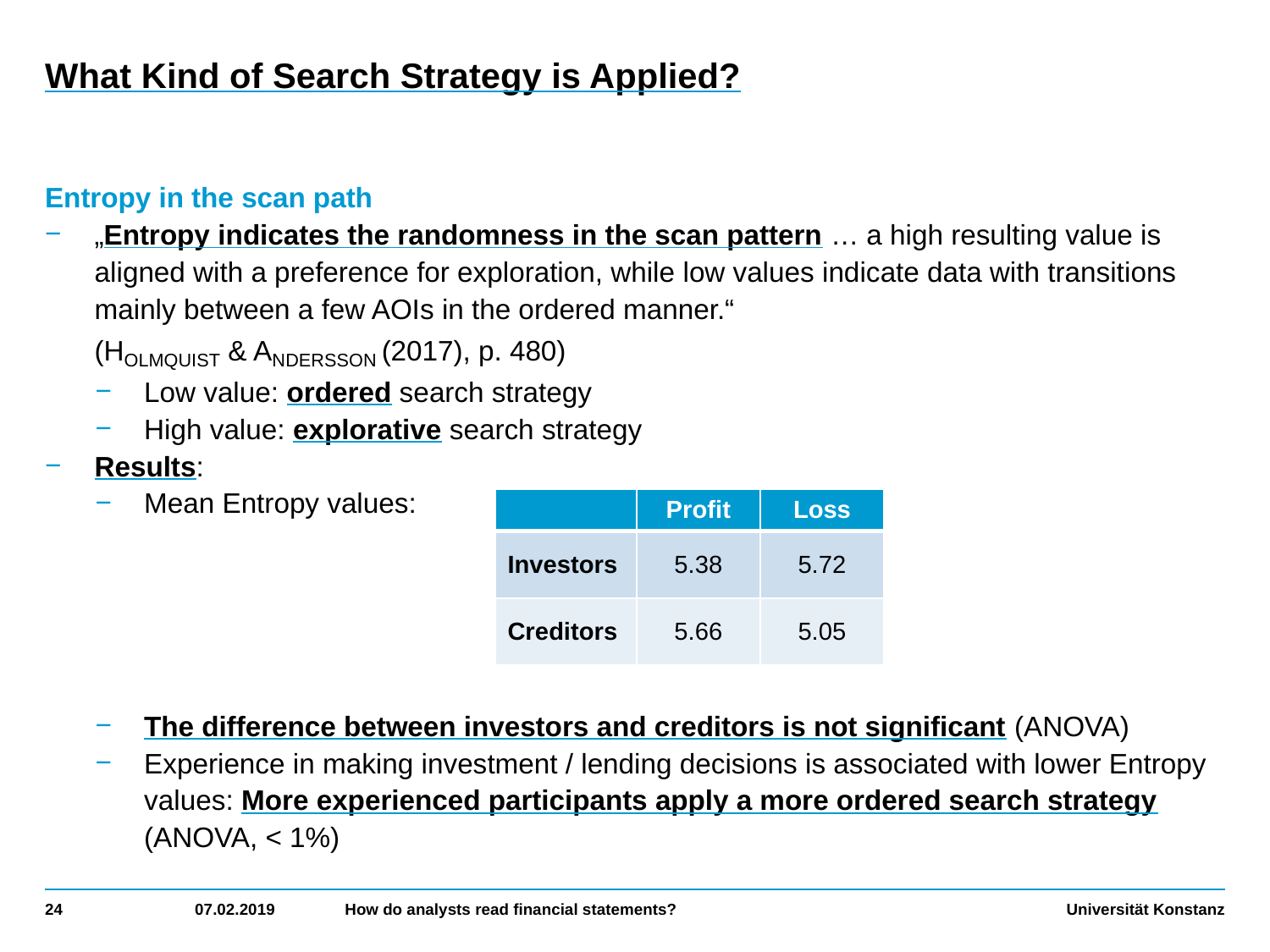

# What Kind of Search Strategy is Applied?
Entropy in the scan path
„Entropy indicates the randomness in the scan pattern … a high resulting value is aligned with a preference for exploration, while low values indicate data with transitions mainly between a few AOIs in the ordered manner.“
(Holmquist & Andersson (2017), p. 480)
Low value: ordered search strategy
High value: explorative search strategy
Results:
Mean Entropy values:

The difference between investors and creditors is not significant (ANOVA)
Experience in making investment / lending decisions is associated with lower Entropy values: More experienced participants apply a more ordered search strategy (ANOVA, < 1%)

|  | Profit | Loss |
| --- | --- | --- |
| Investors | 5.38 | 5.72 |
| Creditors | 5.66 | 5.05 |
24
07.02.2019
How do analysts read financial statements?